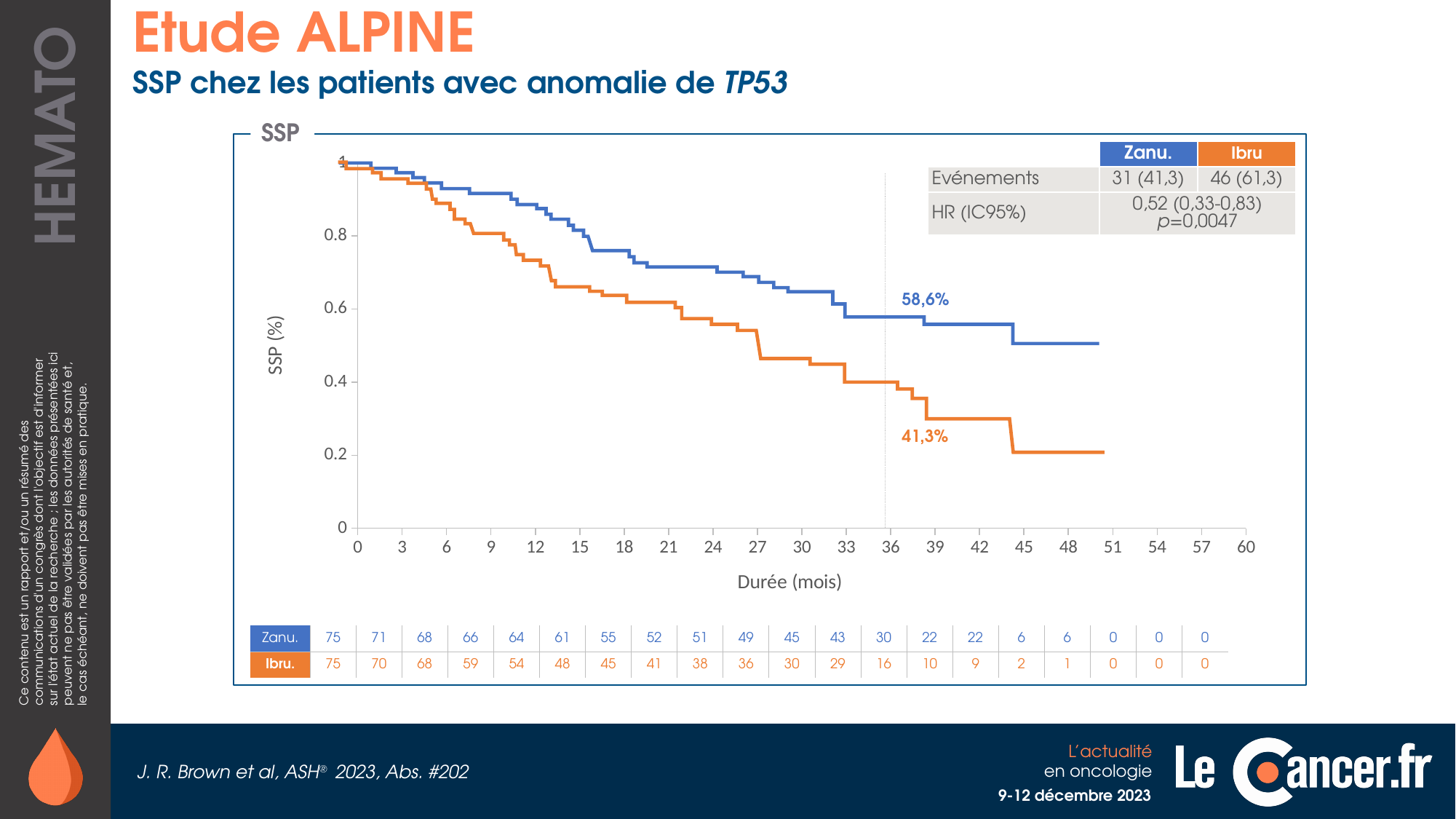

Etude ALPINE
SSP chez les patients avec anomalie de TP53
SSP

|  | Zanu. | Ibru |
| --- | --- | --- |
| Evénements | 31 (41,3) | 46 (61,3) |
| HR (IC95%) | 0,52 (0,33-0,83) p=0,0047 |  |

### Chart

| Category | Valeurs Y |
|---|---|

58,6%
41,3%
| Zanu. | 75 | 71 | 68 | 66 | 64 | 61 | 55 | 52 | 51 | 49 | 45 | 43 | 30 | 22 | 22 | 6 | 6 | 0 | 0 | 0 |
| --- | --- | --- | --- | --- | --- | --- | --- | --- | --- | --- | --- | --- | --- | --- | --- | --- | --- | --- | --- | --- |
| Ibru. | 75 | 70 | 68 | 59 | 54 | 48 | 45 | 41 | 38 | 36 | 30 | 29 | 16 | 10 | 9 | 2 | 1 | 0 | 0 | 0 |
 J. R. Brown et al, ASH®  2023, Abs. #202

9-12 décembre 2023